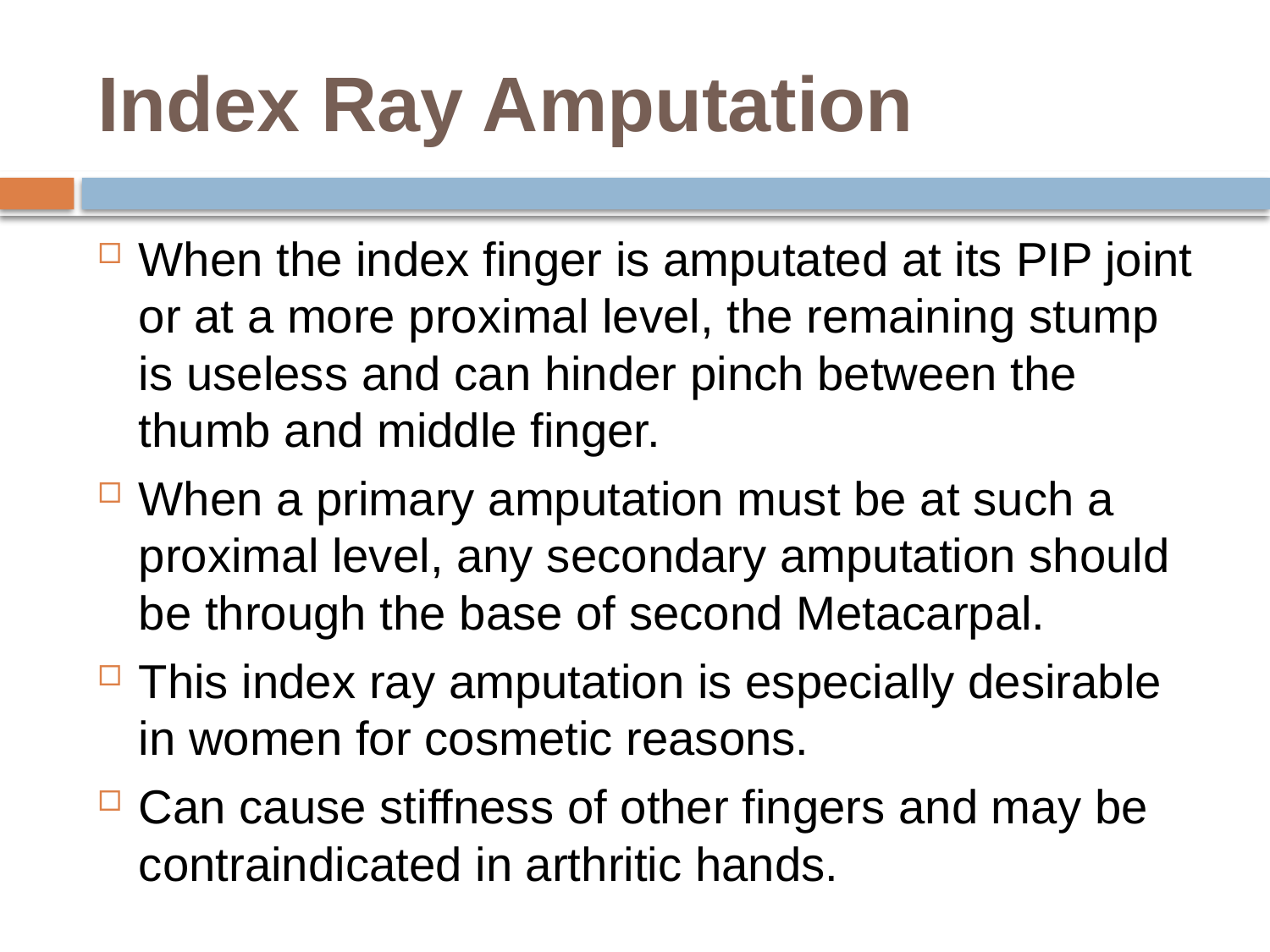

# Index Ray Amputation
When the index finger is amputated at its PIP joint or at a more proximal level, the remaining stump is useless and can hinder pinch between the thumb and middle finger.
When a primary amputation must be at such a proximal level, any secondary amputation should be through the base of second Metacarpal.
This index ray amputation is especially desirable in women for cosmetic reasons.
Can cause stiffness of other fingers and may be contraindicated in arthritic hands.